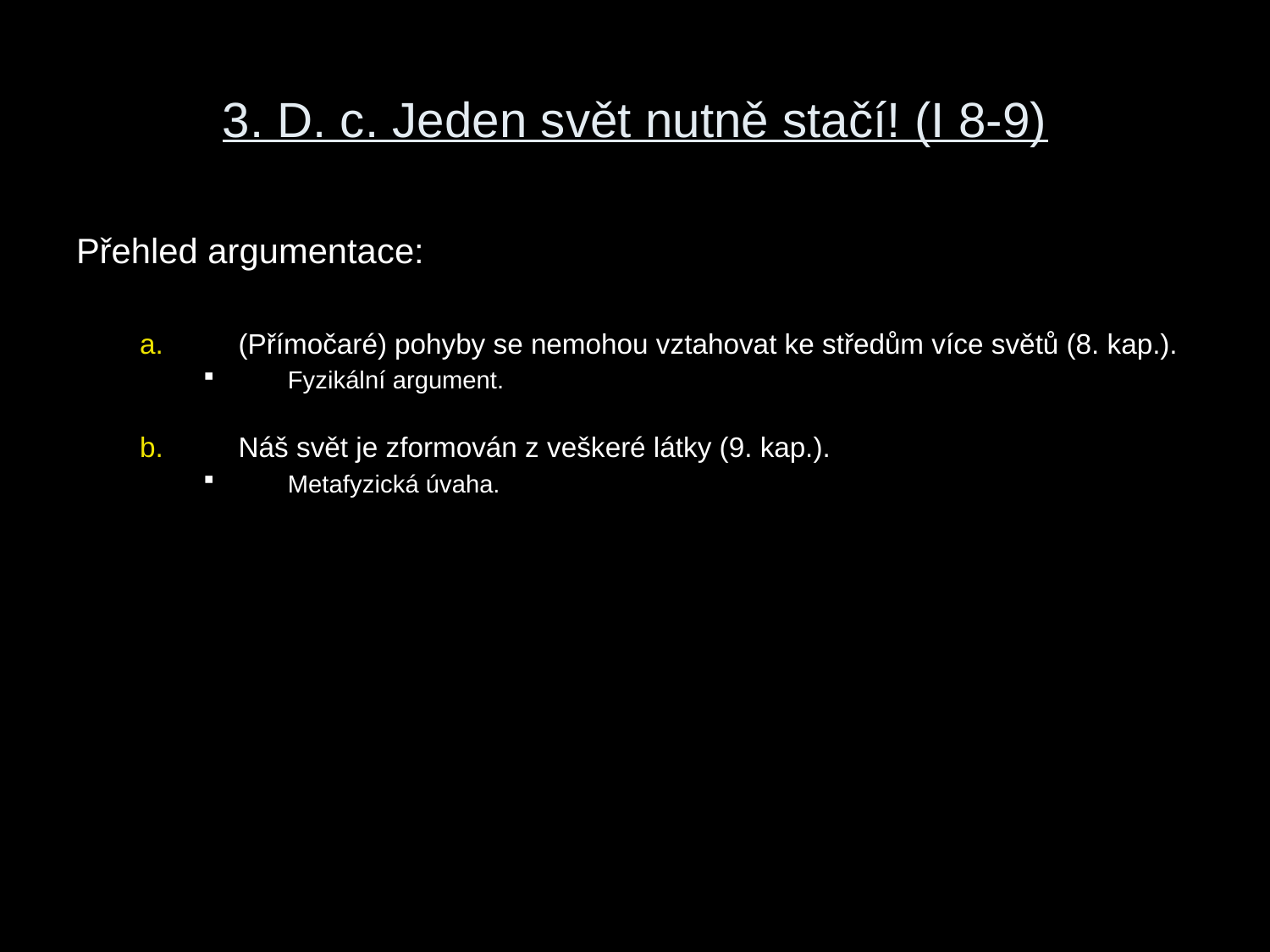

# 3. D. c. Jeden svět nutně stačí! (I 8-9)
Přehled argumentace:

(Přímočaré) pohyby se nemohou vztahovat ke středům více světů (8. kap.).
Fyzikální argument.
Náš svět je zformován z veškeré látky (9. kap.).
Metafyzická úvaha.